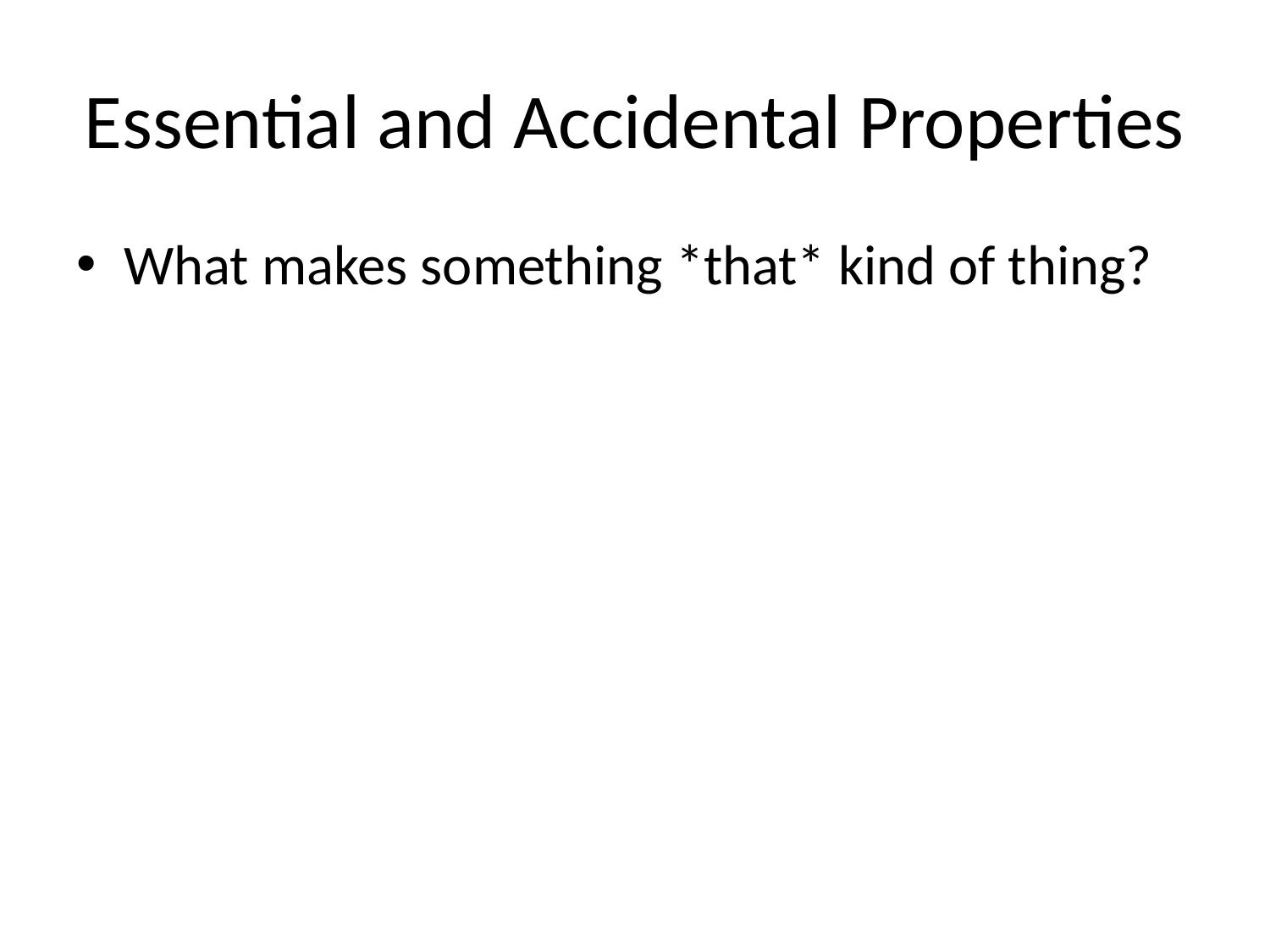

# Essential and Accidental Properties
What makes something *that* kind of thing?